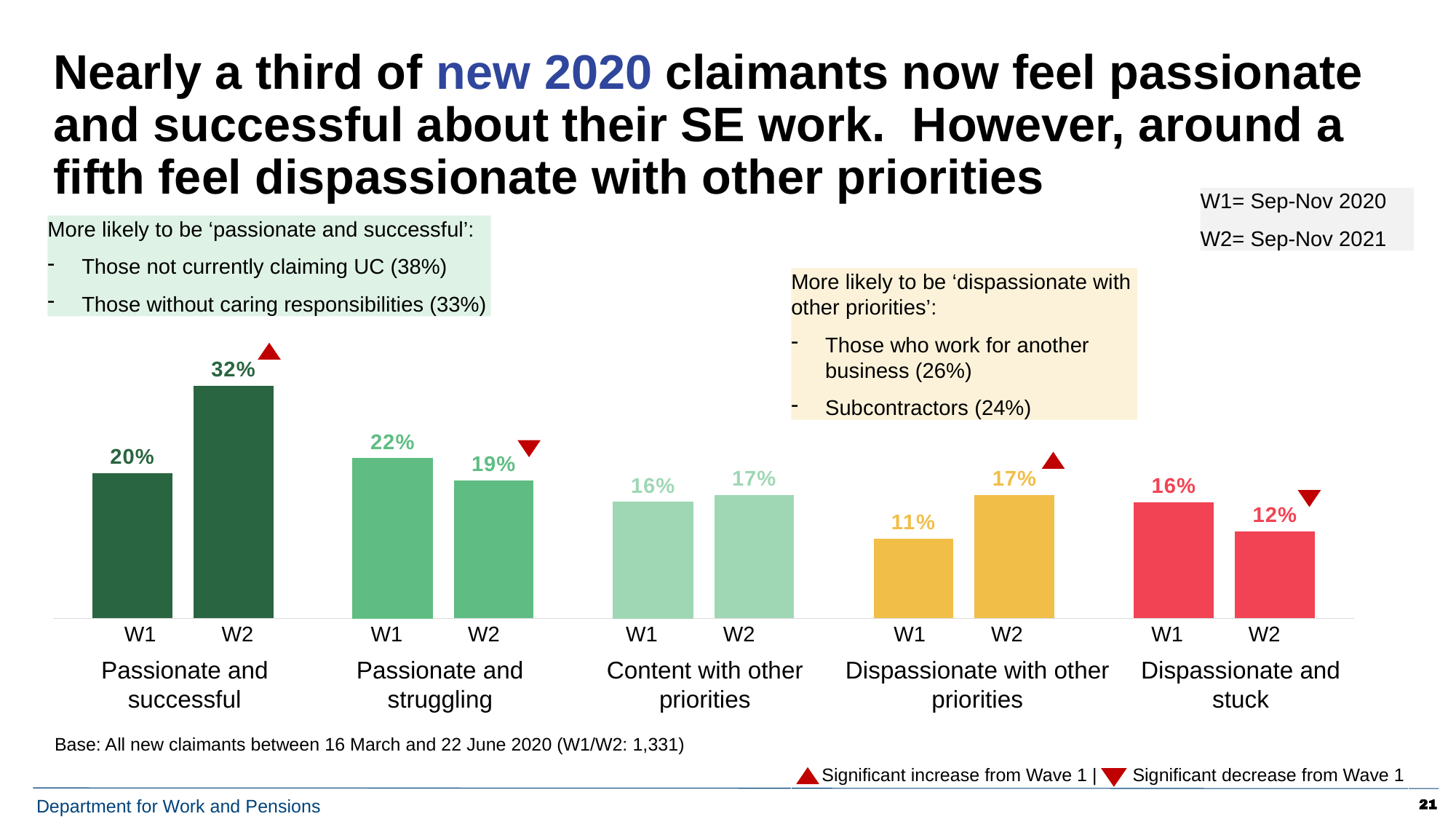

# Nearly a third of new 2020 claimants now feel passionate and successful about their SE work.  However, around a fifth feel dispassionate with other priorities
W1= Sep-Nov 2020
W2= Sep-Nov 2021
More likely to be ‘passionate and successful’:
Those not currently claiming UC (38%)
Those without caring responsibilities (33%)
More likely to be ‘dispassionate with other priorities’:
Those who work for another business (26%)
Subcontractors (24%)

### Chart

| Category | W1 | W2 |
|---|---|---|
| Passionate and successful  | 0.2 | 0.32 |
| Passionate and struggling  | 0.22 | 0.19 |
| Content with other priorities  | 0.16 | 0.17 |
| Dispassionate with other priorities | 0.11 | 0.17 |
| Dispassionate and stuck | 0.16 | 0.12 |

W1
W2
W1
W2
W1
W2
W1
W2
W1
W2
Passionate and successful
Passionate and struggling
Content with other priorities
Dispassionate with other priorities
Dispassionate and stuck
Base: All new claimants between 16 March and 22 June 2020 (W1/W2: 1,331)
      Significant increase from Wave 1 |       Significant decrease from Wave 1

21